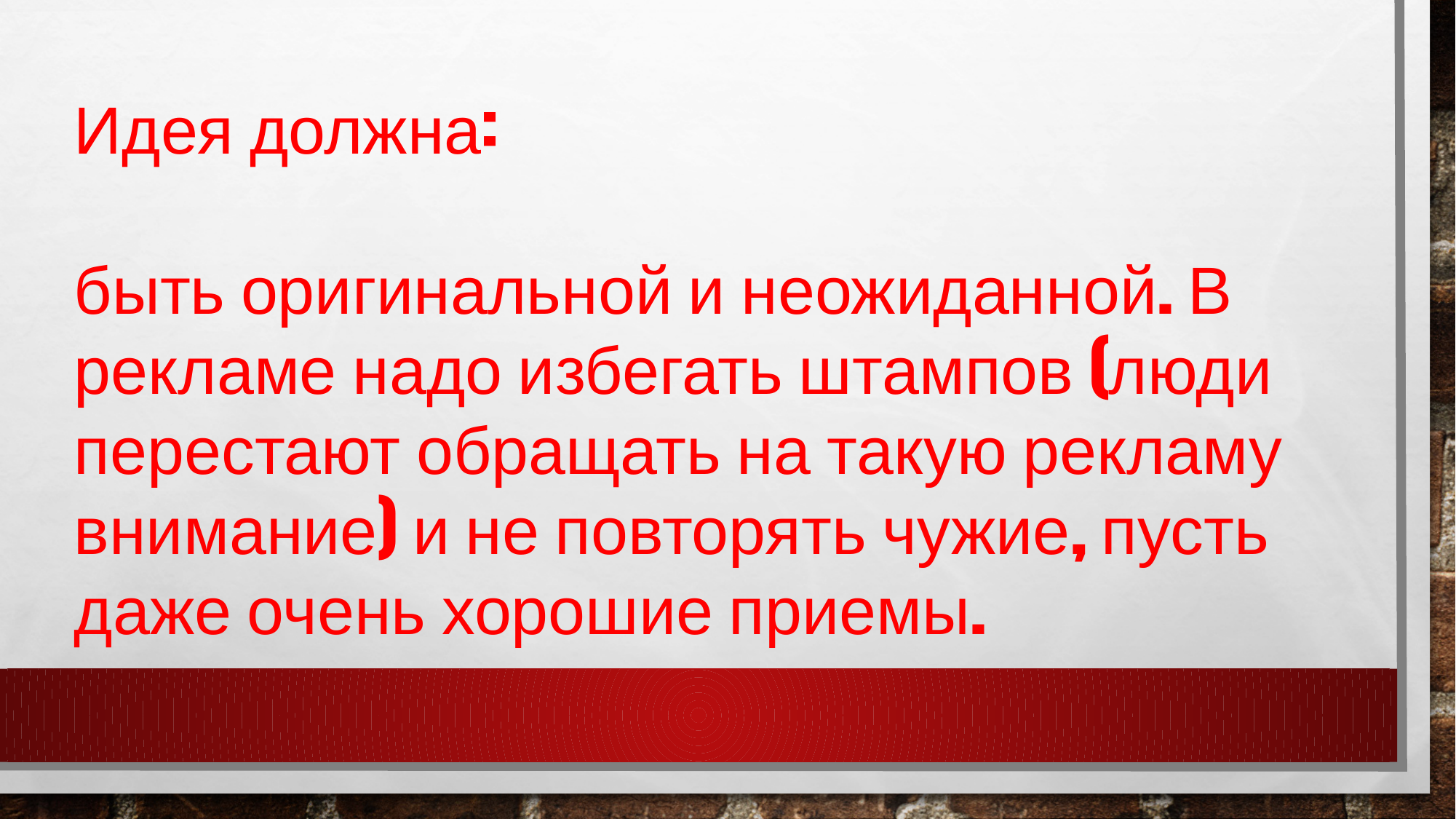

Идея должна:

быть оригинальной и неожиданной. В рекламе надо избегать штампов (люди перестают обращать на такую рекламу внимание) и не повторять чужие, пусть даже очень хорошие приемы.
#